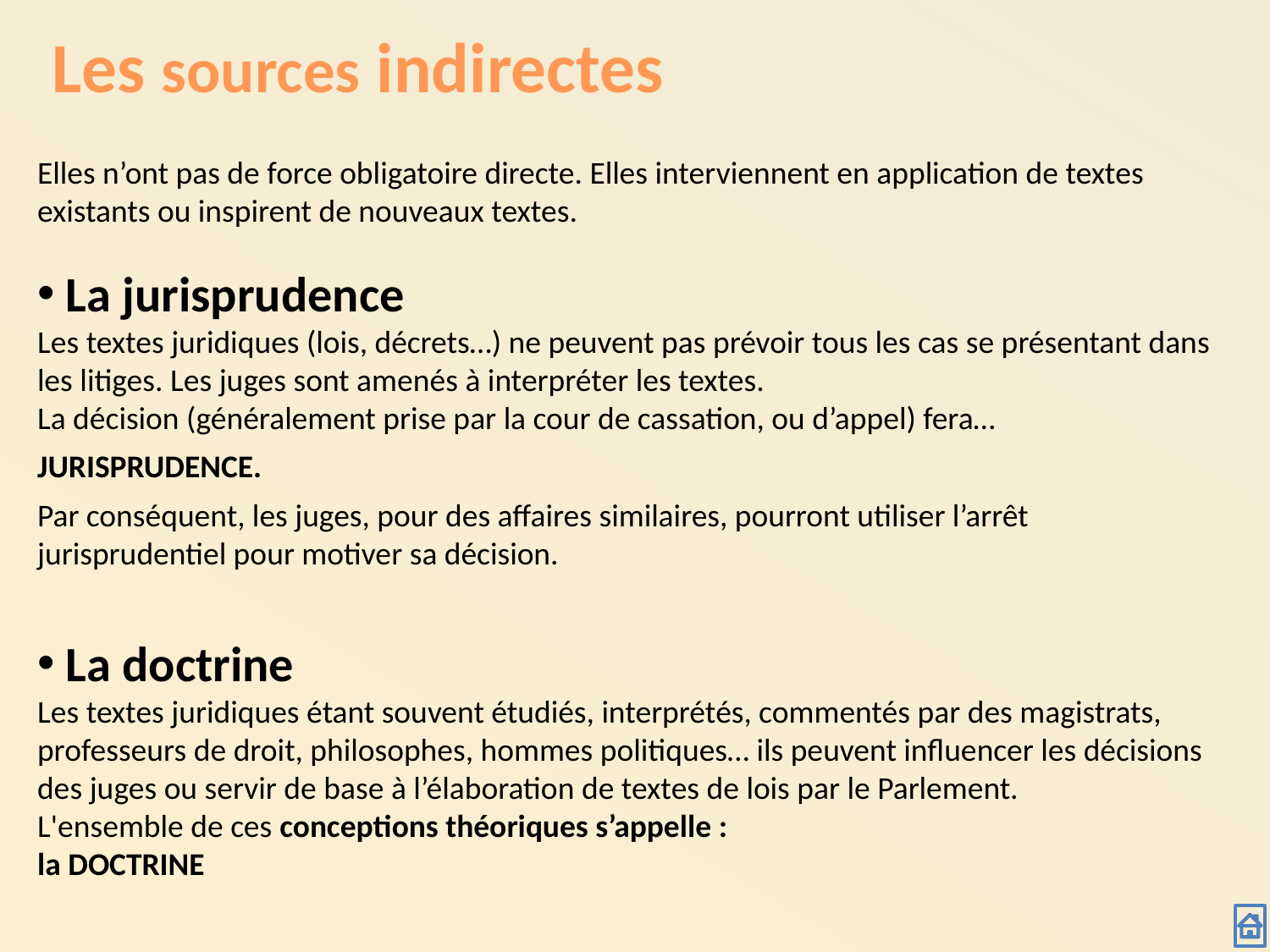

Les sources indirectes
Elles n’ont pas de force obligatoire directe. Elles interviennent en application de textes existants ou inspirent de nouveaux textes.
 La jurisprudence
Les textes juridiques (lois, décrets…) ne peuvent pas prévoir tous les cas se présentant dans les litiges. Les juges sont amenés à interpréter les textes.
La décision (généralement prise par la cour de cassation, ou d’appel) fera…
JURISPRUDENCE.
Par conséquent, les juges, pour des affaires similaires, pourront utiliser l’arrêt jurisprudentiel pour motiver sa décision.
 La doctrine
Les textes juridiques étant souvent étudiés, interprétés, commentés par des magistrats, professeurs de droit, philosophes, hommes politiques… ils peuvent influencer les décisions des juges ou servir de base à l’élaboration de textes de lois par le Parlement.
L'ensemble de ces conceptions théoriques s’appelle :
la DOCTRINE